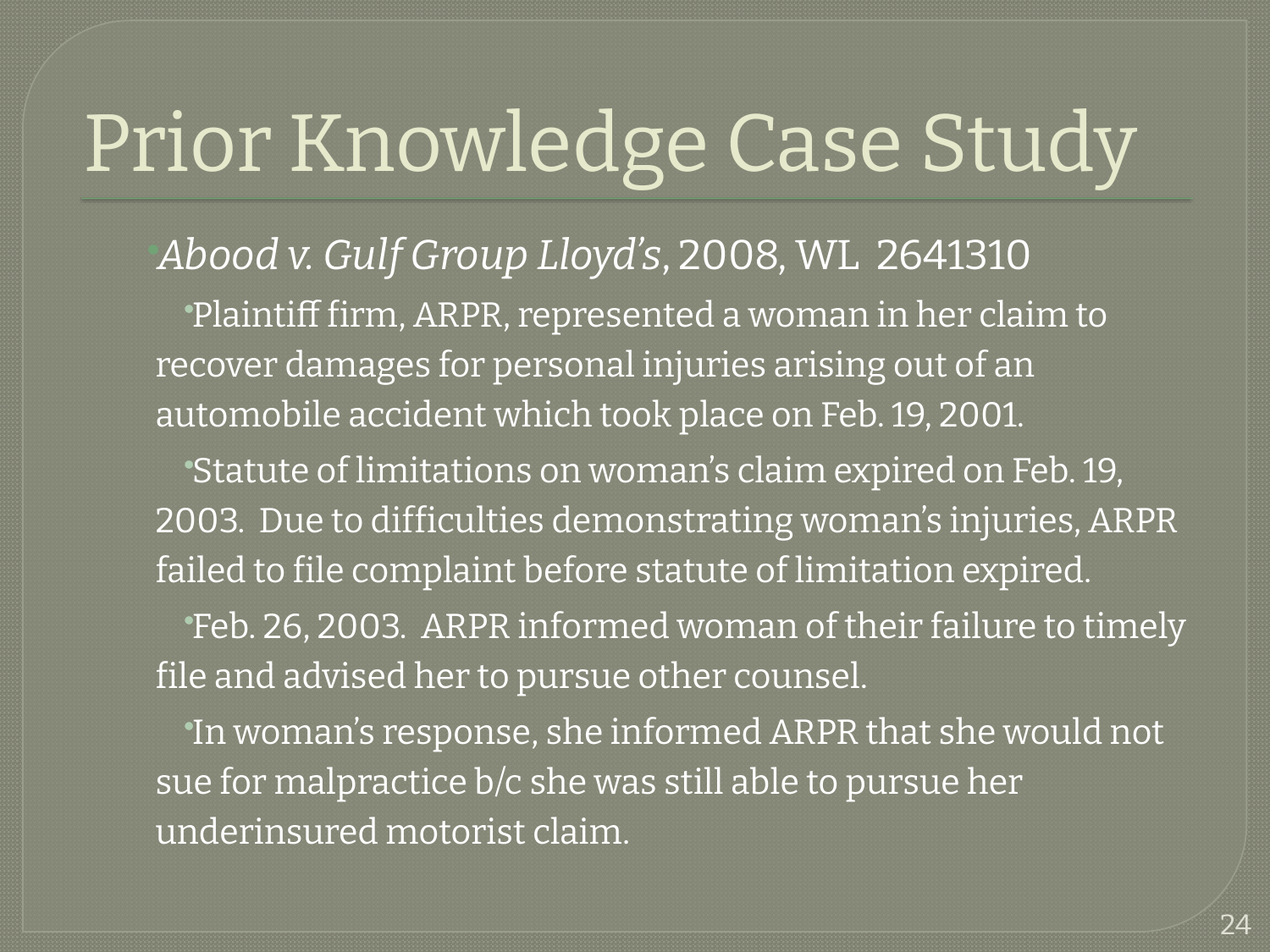

# Prior Knowledge Case Study
Abood v. Gulf Group Lloyd’s, 2008, WL  2641310
Plaintiff firm, ARPR, represented a woman in her claim to recover damages for personal injuries arising out of an automobile accident which took place on Feb. 19, 2001.
Statute of limitations on woman’s claim expired on Feb. 19, 2003.  Due to difficulties demonstrating woman’s injuries, ARPR failed to file complaint before statute of limitation expired.
Feb. 26, 2003.  ARPR informed woman of their failure to timely file and advised her to pursue other counsel.
In woman’s response, she informed ARPR that she would not sue for malpractice b/c she was still able to pursue her underinsured motorist claim.

24